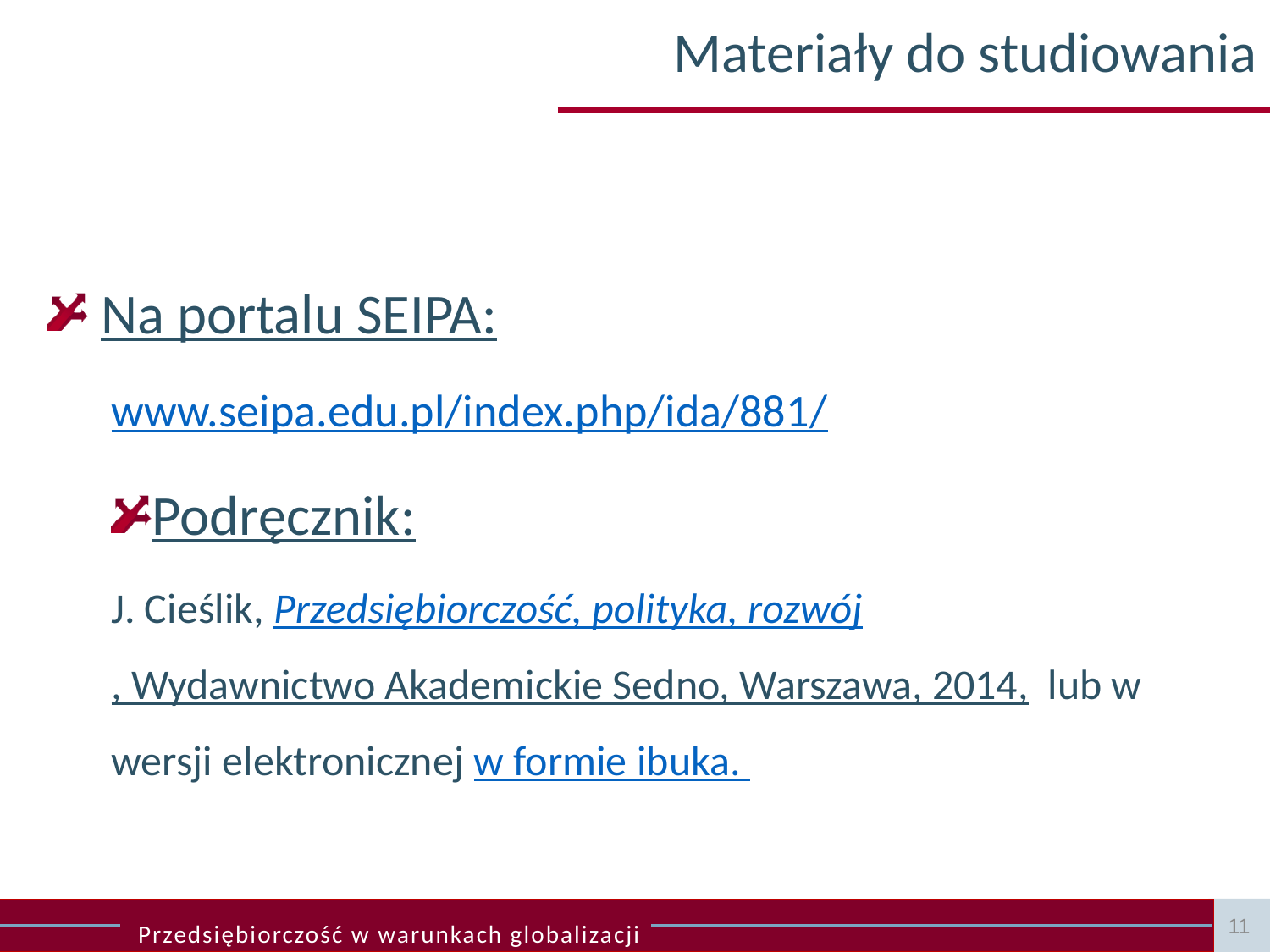

# Materiały do studiowania
 Na portalu SEIPA:
www.seipa.edu.pl/index.php/ida/881/
Podręcznik:
J. Cieślik, Przedsiębiorczość, polityka, rozwój, Wydawnictwo Akademickie Sedno, Warszawa, 2014,  lub w wersji elektronicznej w formie ibuka.
11